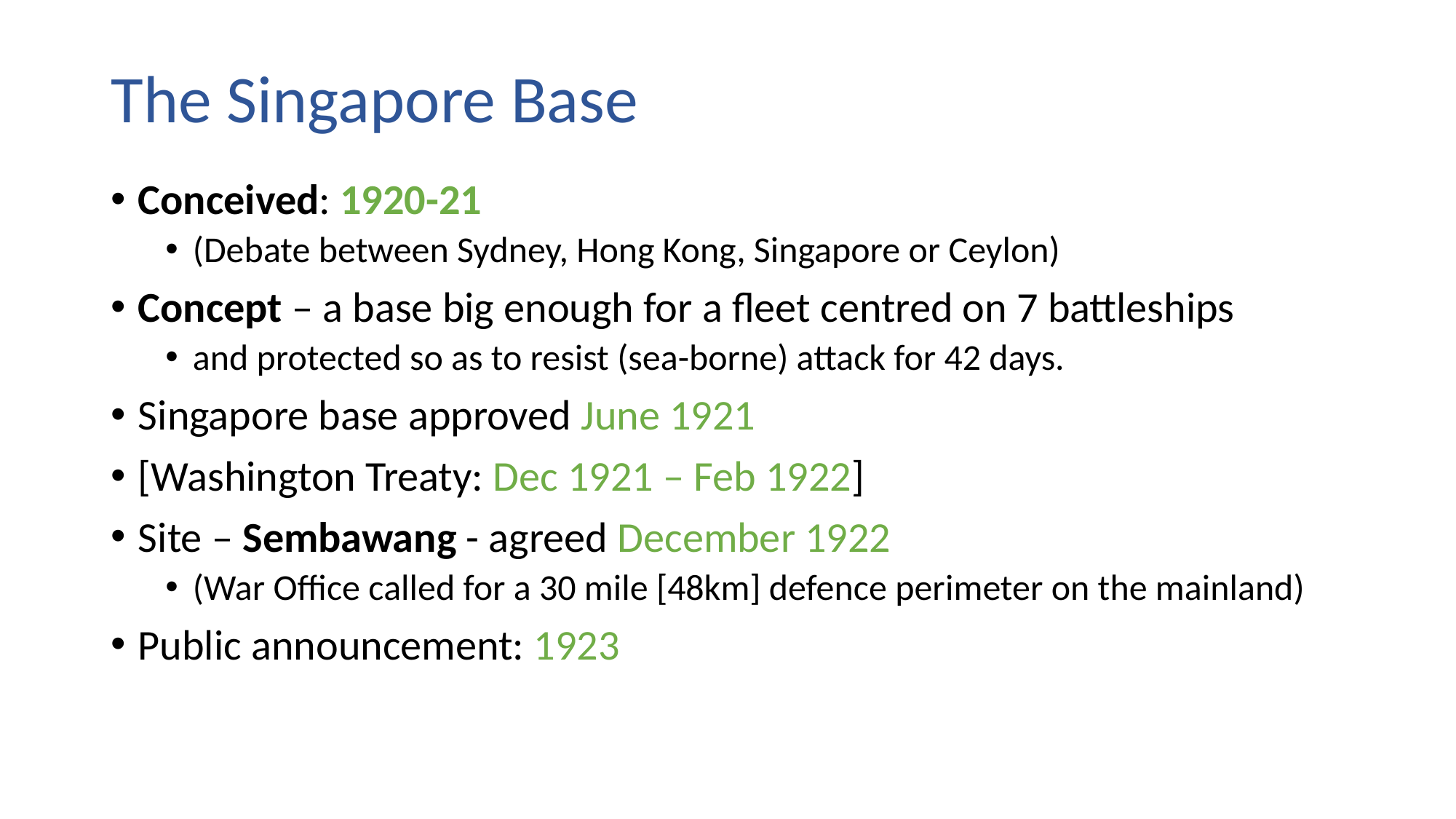

# The Singapore Base
Conceived: 1920-21
(Debate between Sydney, Hong Kong, Singapore or Ceylon)
Concept – a base big enough for a fleet centred on 7 battleships
and protected so as to resist (sea-borne) attack for 42 days.
Singapore base approved June 1921
[Washington Treaty: Dec 1921 – Feb 1922]
Site – Sembawang - agreed December 1922
(War Office called for a 30 mile [48km] defence perimeter on the mainland)
Public announcement: 1923